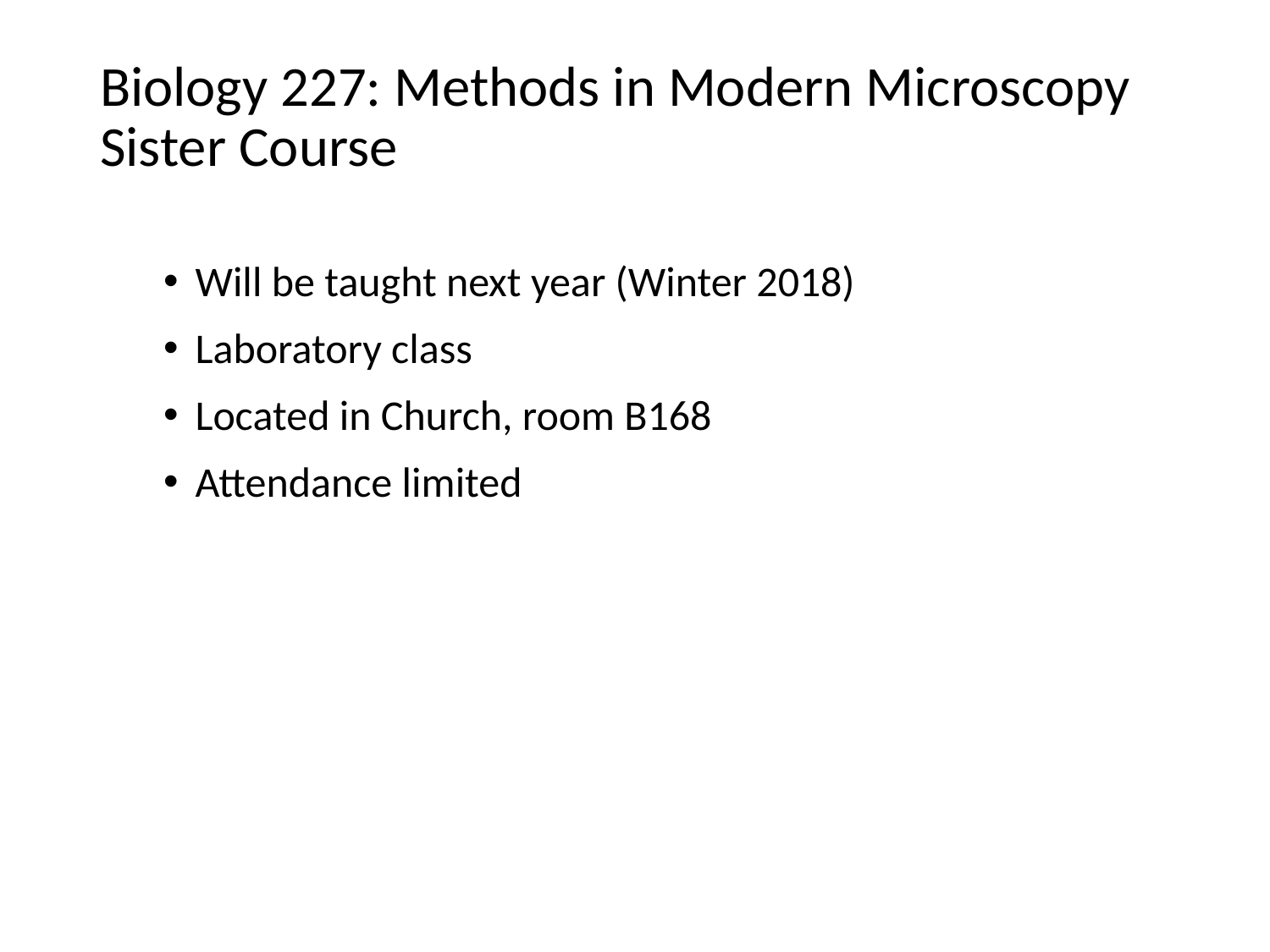

# Biology 227: Methods in Modern Microscopy Sister Course
Will be taught next year (Winter 2018)
Laboratory class
Located in Church, room B168
Attendance limited